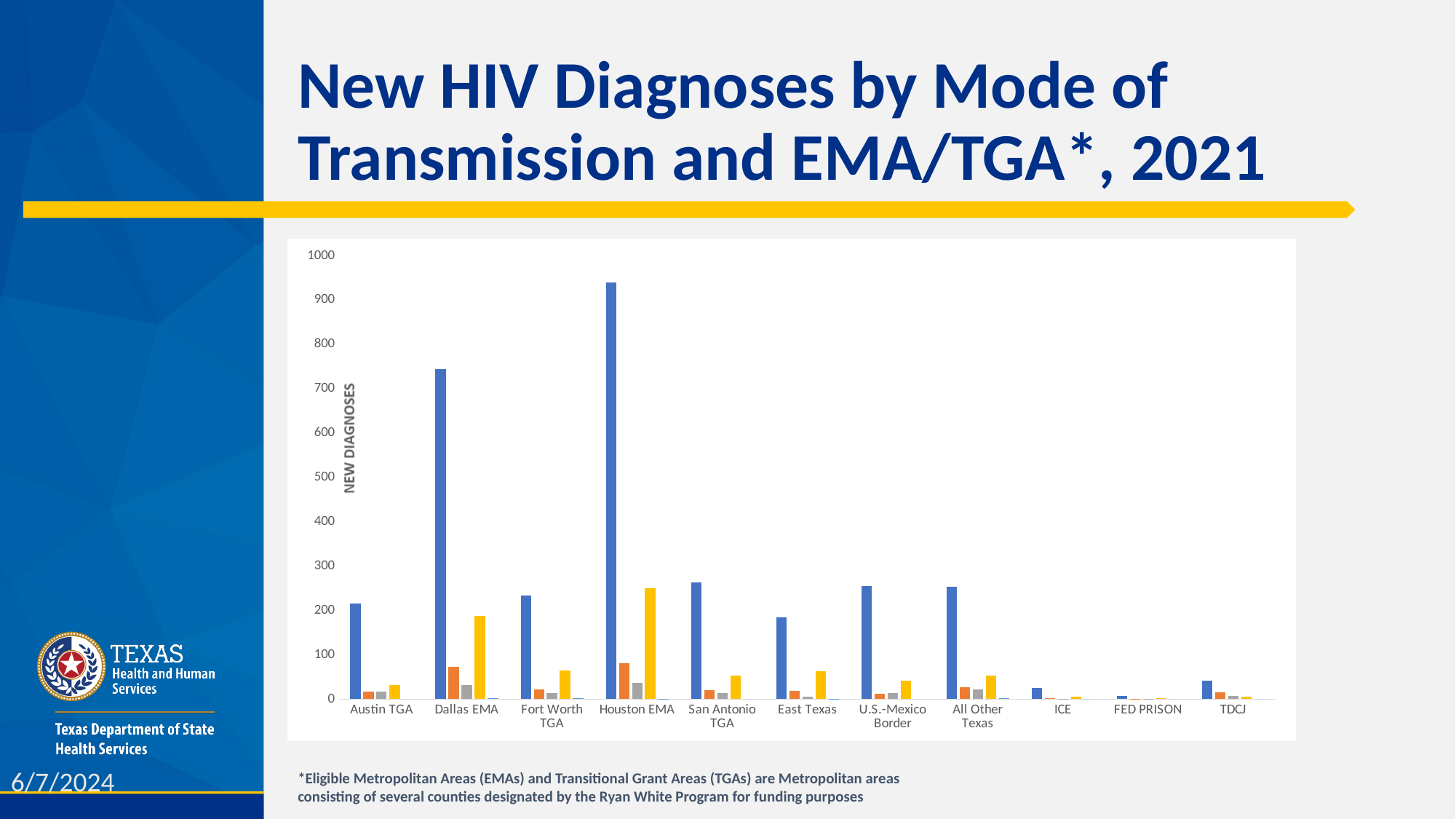

# New HIV Diagnoses by Mode of Transmission and EMA/TGA*, 2021

### Chart

| Category | MSM | IDU | MSM/IDU | Heterosexual | Pediatric |
|---|---|---|---|---|---|
| Austin TGA | 216.4 | 16.2 | 17.7 | 31.7 | 0.0 |
| Dallas EMA | 743.7 | 73.2 | 32.4 | 187.7 | 2.0 |
| Fort Worth TGA | 233.2 | 21.1 | 14.0 | 64.7 | 2.0 |
| Houston EMA | 940.1 | 81.0 | 37.2 | 250.7 | 1.0 |
| San Antonio TGA | 263.1 | 19.8 | 13.5 | 52.6 | 0.0 |
| East Texas | 184.3 | 18.8 | 5.4 | 62.5 | 1.0 |
| U.S.-Mexico Border | 254.4 | 11.7 | 13.4 | 41.5 | 0.0 |
| All Other Texas | 253.8 | 26.8 | 21.1 | 52.3 | 2.0 |
| ICE | 25.0 | 1.9 | 1.3 | 4.8 | 0.0 |
| FED PRISON | 6.7 | 1.0 | 0.5 | 1.8 | 0.0 |
| TDCJ | 41.6 | 16.0 | 7.3 | 5.1 | 0.0 |
Area
6/7/2024
*Eligible Metropolitan Areas (EMAs) and Transitional Grant Areas (TGAs) are Metropolitan areas consisting of several counties designated by the Ryan White Program for funding purposes